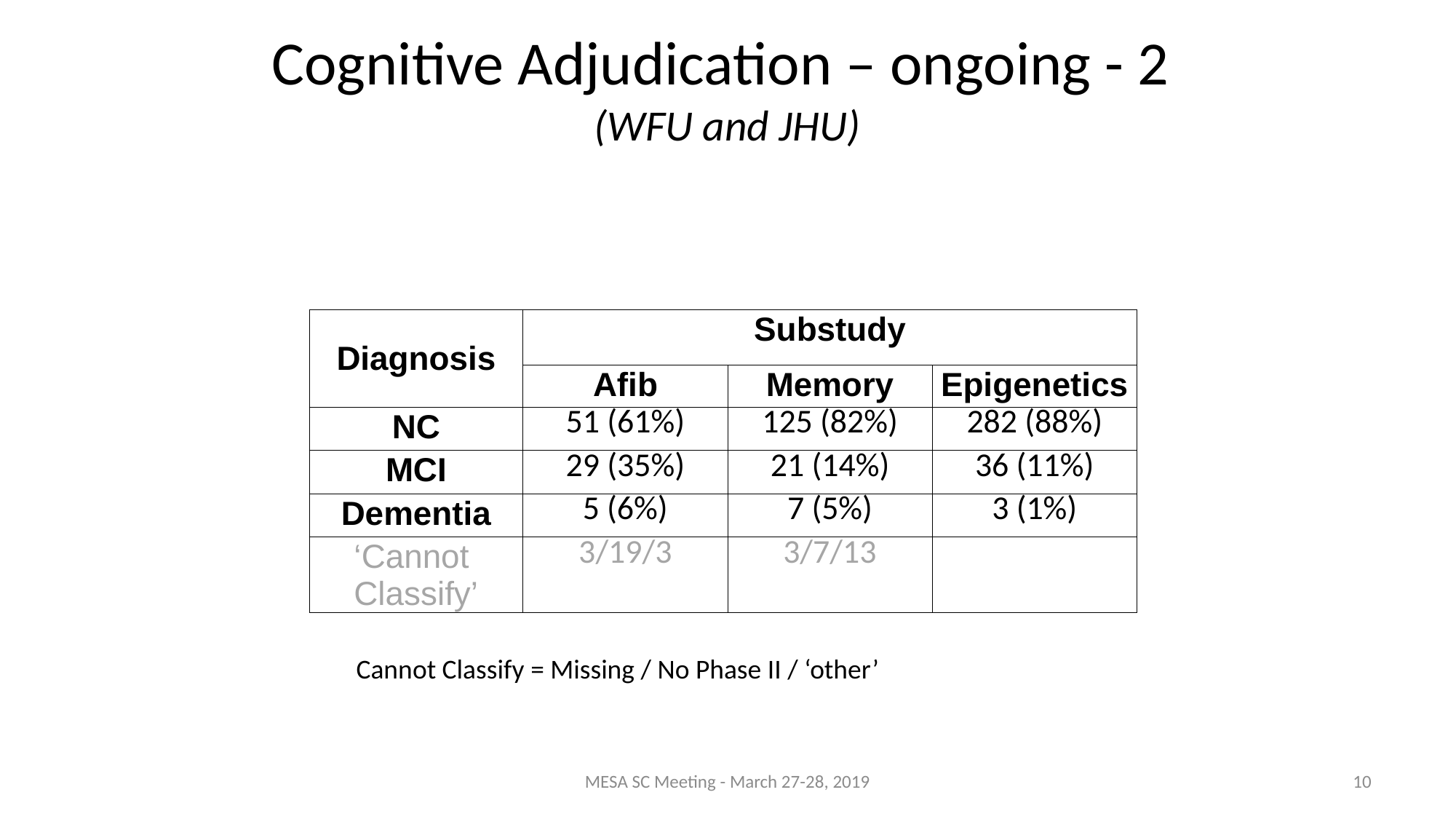

# Cognitive Adjudication – ongoing - 2 (WFU and JHU)
| Diagnosis | Substudy |  |  |
| --- | --- | --- | --- |
|  | Afib | Memory | Epigenetics |
| NC | 51 (61%) | 125 (82%) | 282 (88%) |
| MCI | 29 (35%) | 21 (14%) | 36 (11%) |
| Dementia | 5 (6%) | 7 (5%) | 3 (1%) |
| ‘Cannot Classify’ | 3/19/3 | 3/7/13 |  |
Cannot Classify = Missing / No Phase II / ‘other’
MESA SC Meeting - March 27-28, 2019
10